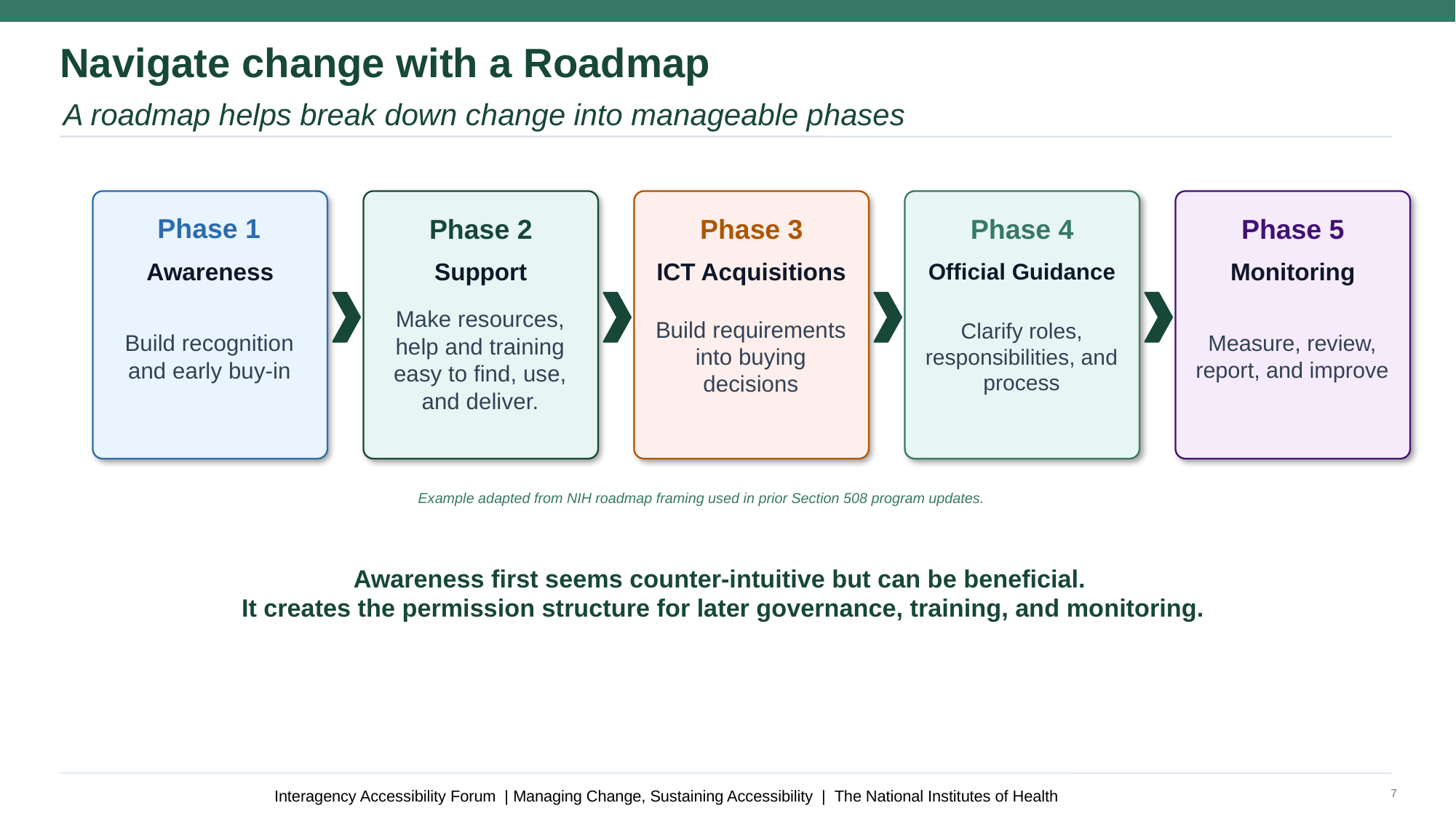

Navigate change with a Roadmap
A roadmap helps break down change into manageable phases

Phase 1
Phase 2
Phase 3
Phase 4
Phase 5
Awareness
Support
ICT Acquisitions
Official Guidance
Monitoring

Build recognition and early buy-in
Make resources, help and training easy to find, use, and deliver.
Build requirements into buying decisions
Clarify roles, responsibilities, and process
Measure, review, report, and improve
Example adapted from NIH roadmap framing used in prior Section 508 program updates.
Awareness first seems counter-intuitive but can be beneficial.
It creates the permission structure for later governance, training, and monitoring.

7
Interagency Accessibility Forum  | Managing Change, Sustaining Accessibility  |  The National Institutes of Health